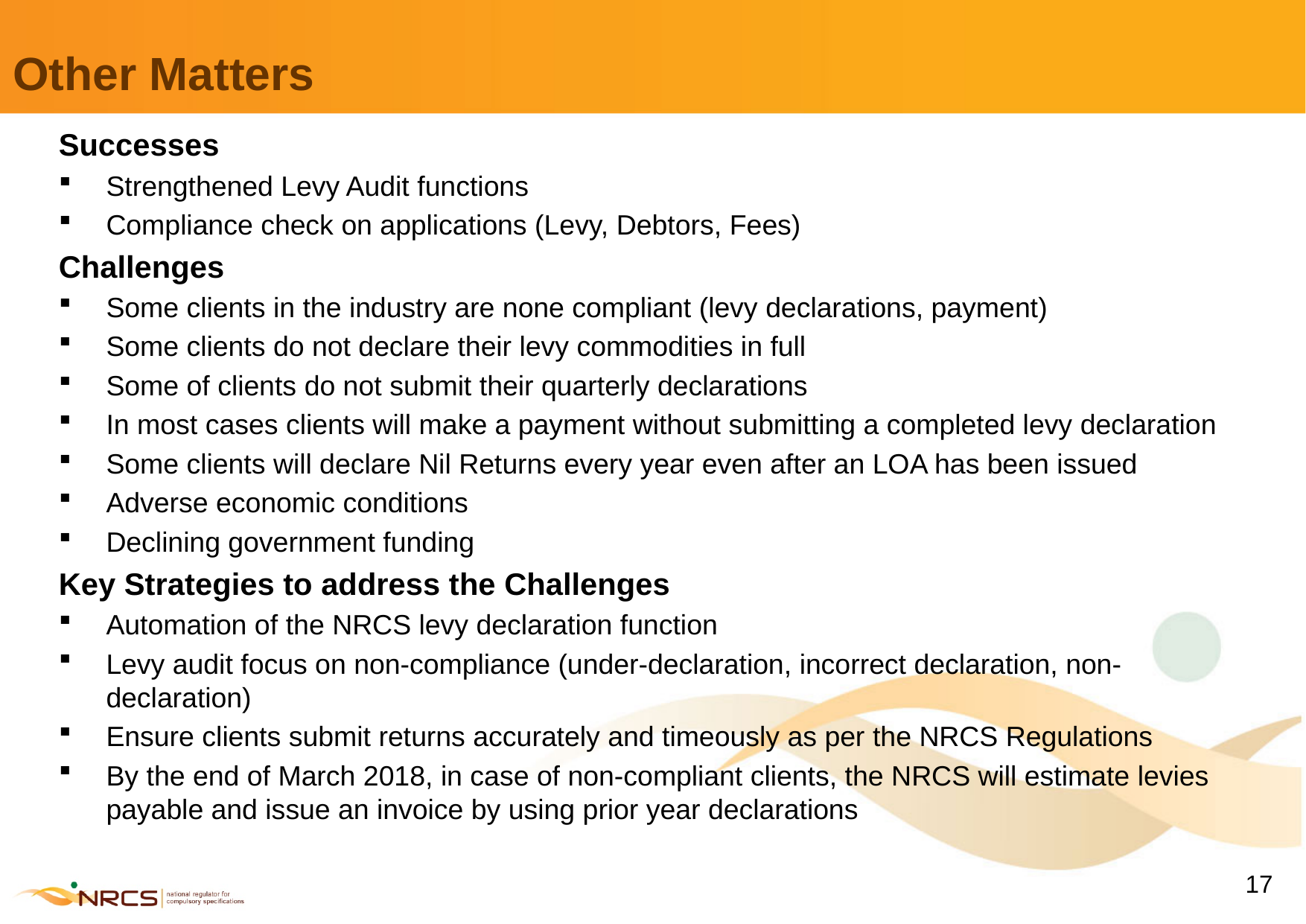

# Other Matters
Successes
Strengthened Levy Audit functions
Compliance check on applications (Levy, Debtors, Fees)
Challenges
Some clients in the industry are none compliant (levy declarations, payment)
Some clients do not declare their levy commodities in full
Some of clients do not submit their quarterly declarations
In most cases clients will make a payment without submitting a completed levy declaration
Some clients will declare Nil Returns every year even after an LOA has been issued
Adverse economic conditions
Declining government funding
Key Strategies to address the Challenges
Automation of the NRCS levy declaration function
Levy audit focus on non-compliance (under-declaration, incorrect declaration, non-declaration)
Ensure clients submit returns accurately and timeously as per the NRCS Regulations
By the end of March 2018, in case of non-compliant clients, the NRCS will estimate levies payable and issue an invoice by using prior year declarations

17